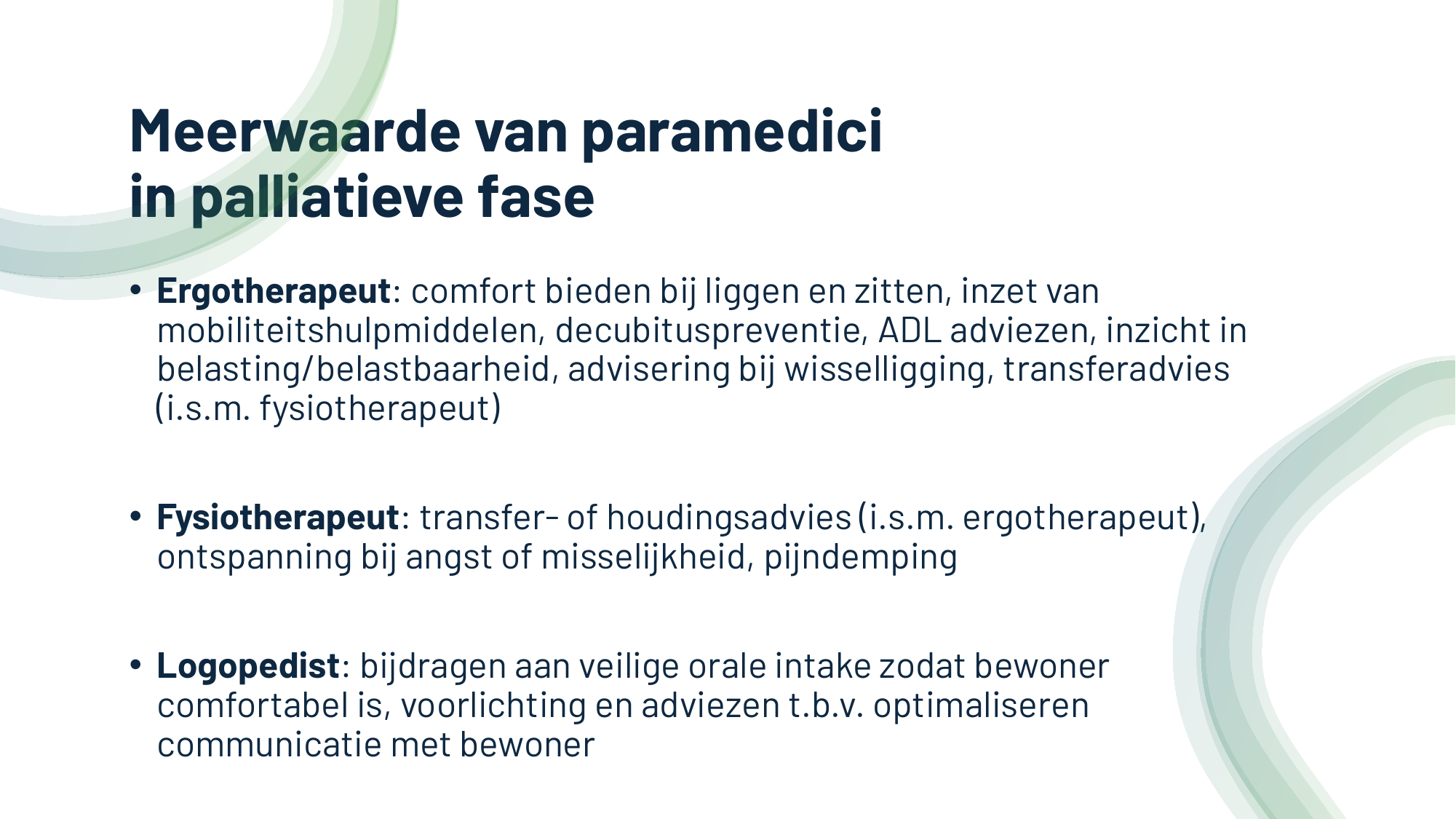

# Meerwaarde van paramedici in palliatieve fase
Ergotherapeut: comfort bieden bij liggen en zitten, inzet van mobiliteitshulpmiddelen, decubituspreventie, ADL adviezen, inzicht in belasting/belastbaarheid, advisering bij wisselligging, transferadvies (i.s.m. fysiotherapeut)

Fysiotherapeut: transfer- of houdingsadvies (i.s.m. ergotherapeut), ontspanning bij angst of misselijkheid, pijndemping

Logopedist: bijdragen aan veilige orale intake zodat bewoner comfortabel is, voorlichting en adviezen t.b.v. optimaliseren communicatie met bewoner